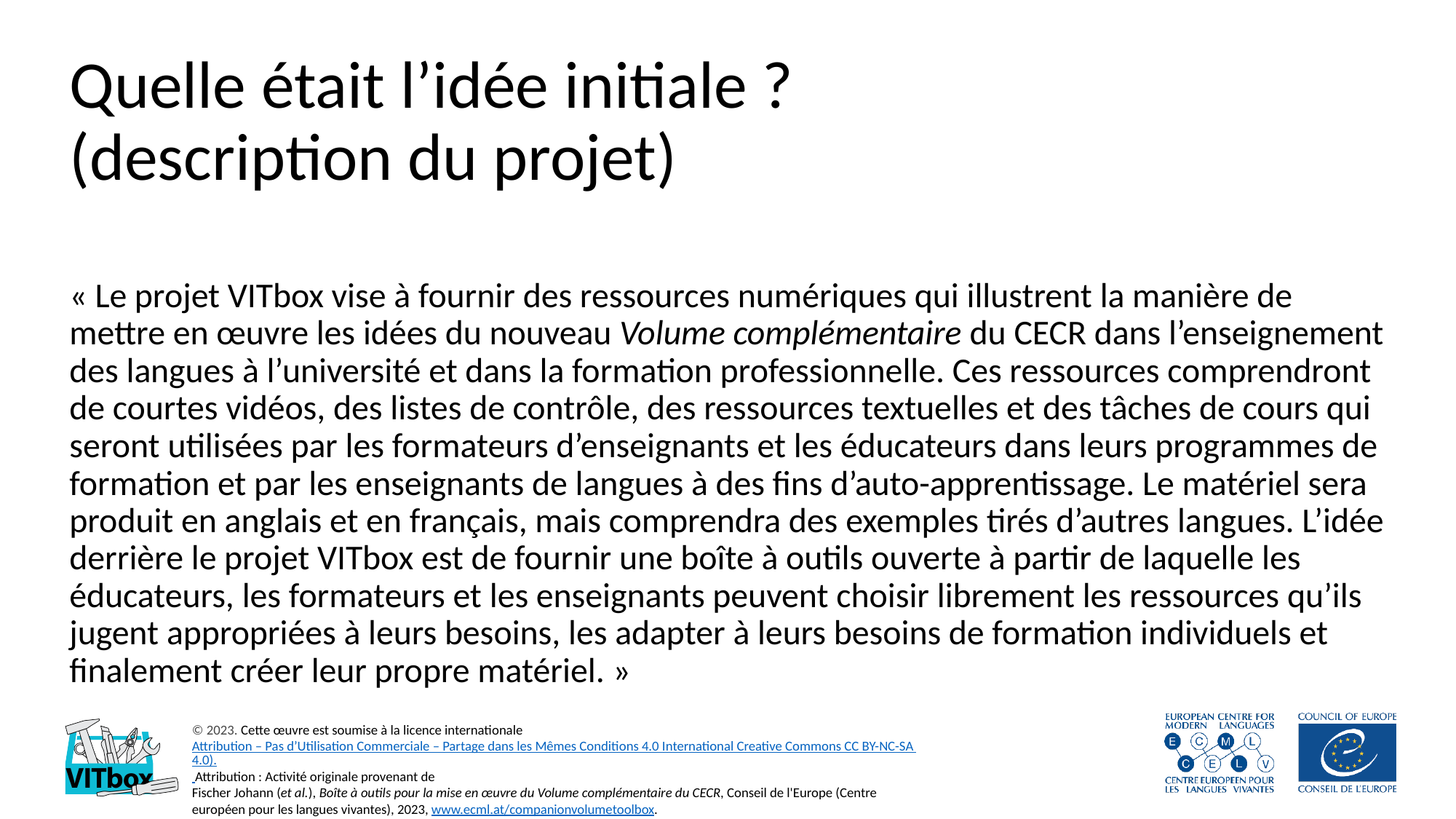

# Quelle était l’idée initiale ? (description du projet)

« Le projet VITbox vise à fournir des ressources numériques qui illustrent la manière de mettre en œuvre les idées du nouveau Volume complémentaire du CECR dans l’enseignement des langues à l’université et dans la formation professionnelle. Ces ressources comprendront de courtes vidéos, des listes de contrôle, des ressources textuelles et des tâches de cours qui seront utilisées par les formateurs d’enseignants et les éducateurs dans leurs programmes de formation et par les enseignants de langues à des fins d’auto-apprentissage. Le matériel sera produit en anglais et en français, mais comprendra des exemples tirés d’autres langues. L’idée derrière le projet VITbox est de fournir une boîte à outils ouverte à partir de laquelle les éducateurs, les formateurs et les enseignants peuvent choisir librement les ressources qu’ils jugent appropriées à leurs besoins, les adapter à leurs besoins de formation individuels et finalement créer leur propre matériel. »